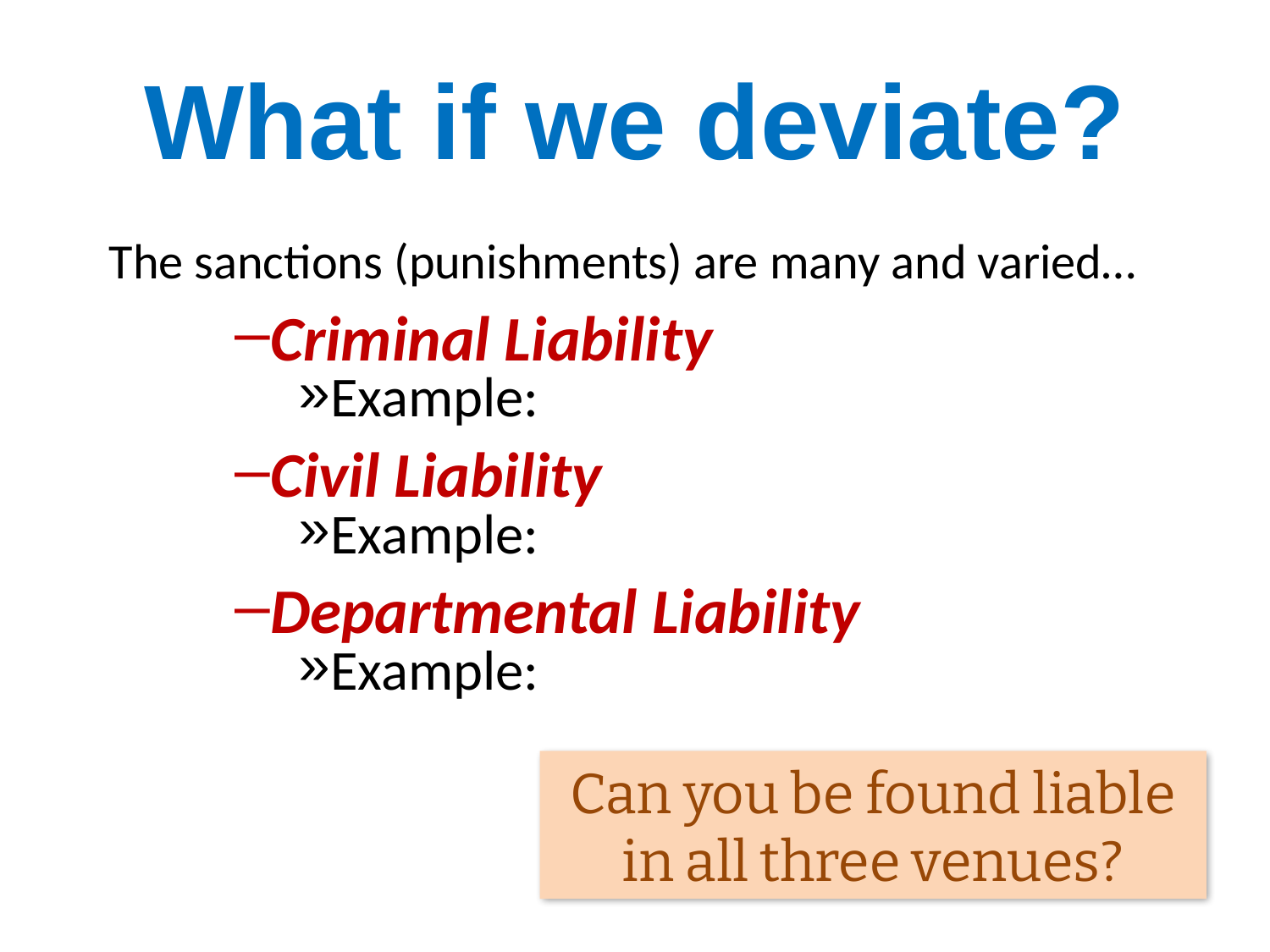

# What if we deviate?
The sanctions (punishments) are many and varied…
Criminal Liability
Example:
Civil Liability
Example:
Departmental Liability
Example:

Can you be found liable in all three venues?